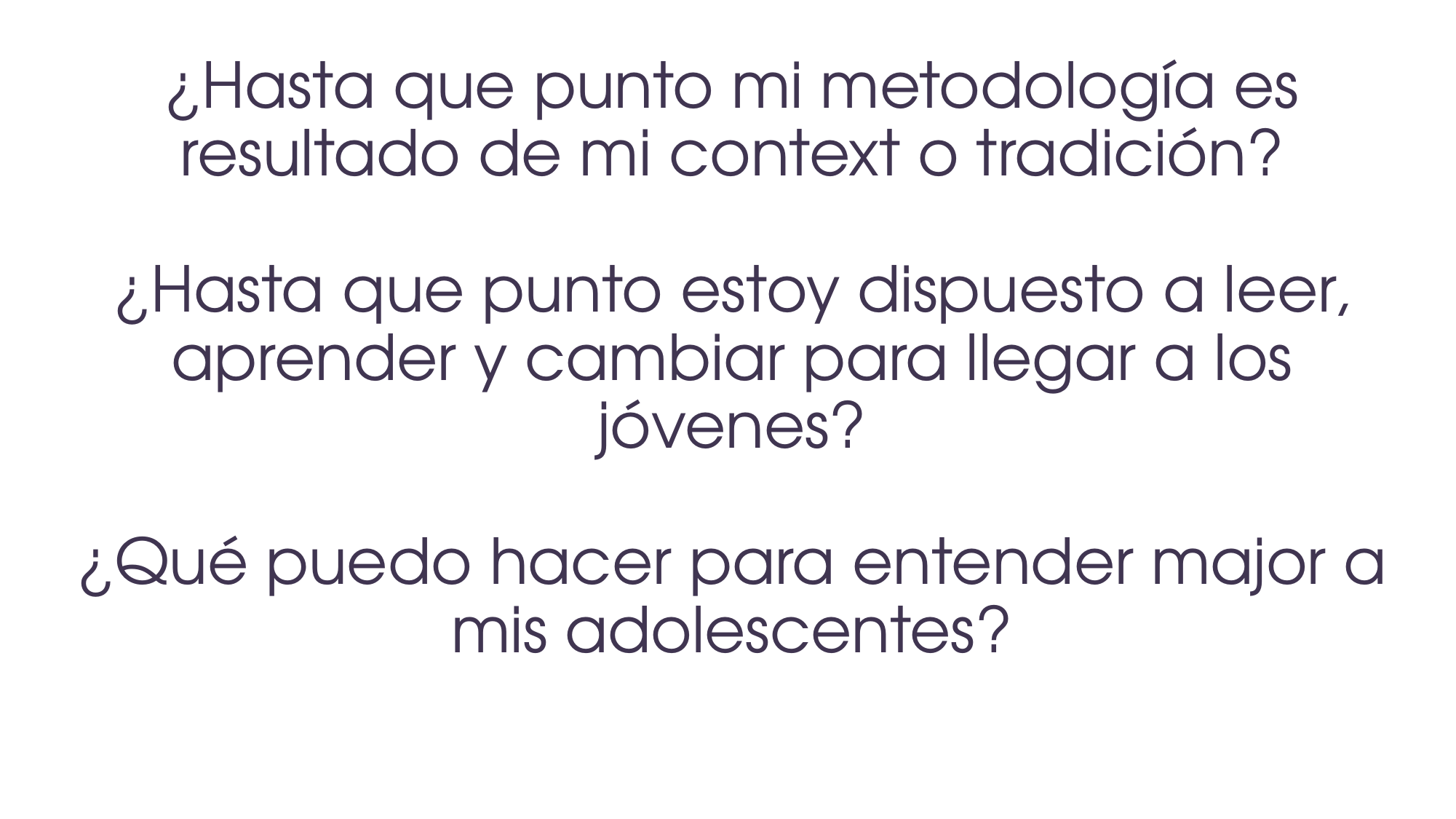

¿Hasta que punto mi metodología es resultado de mi context o tradición?

¿Hasta que punto estoy dispuesto a leer, aprender y cambiar para llegar a los jóvenes?

¿Qué puedo hacer para entender major a mis adolescentes?